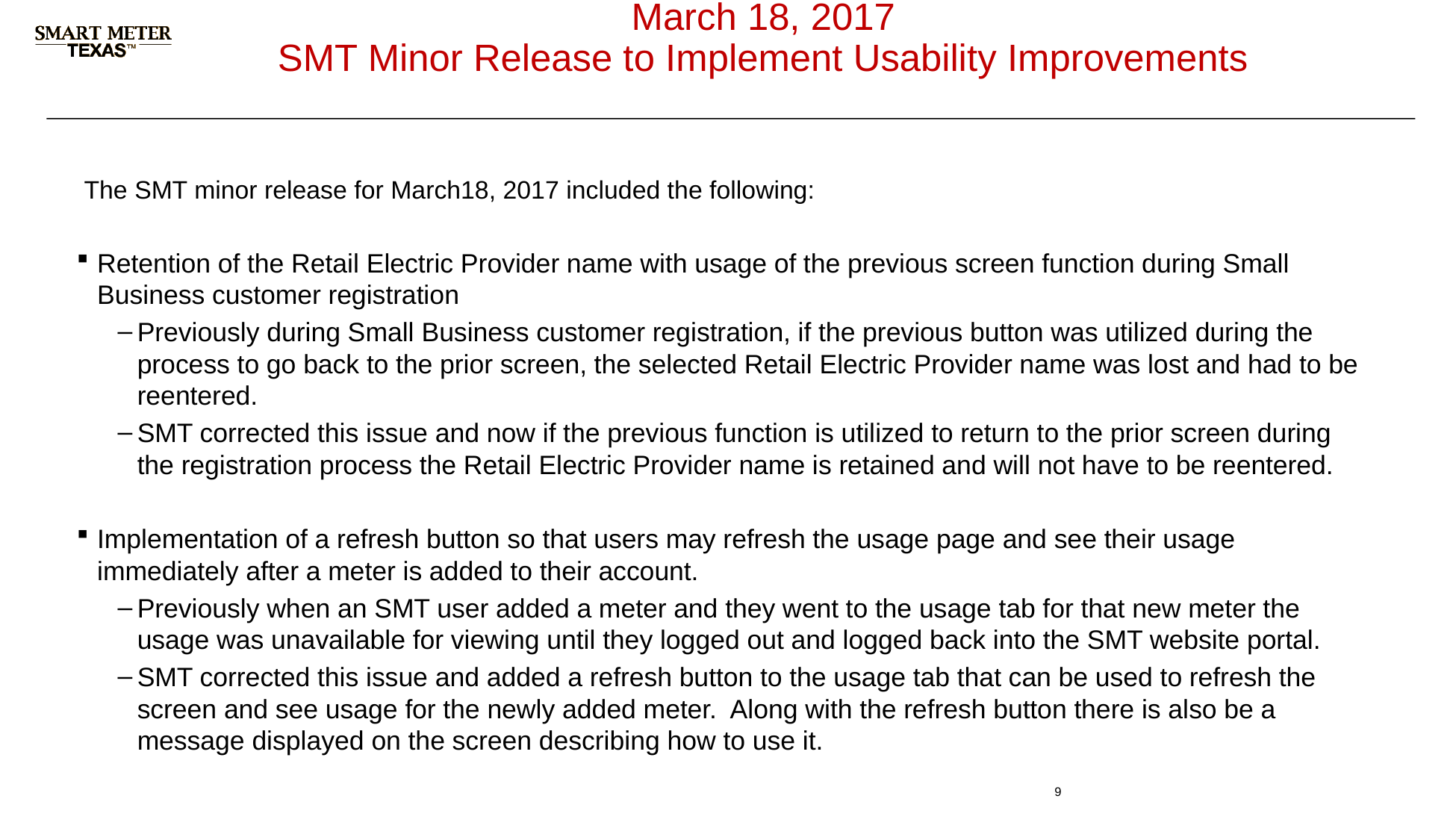

# March 18, 2017 SMT Minor Release to Implement Usability Improvements
The SMT minor release for March18, 2017 included the following:

Retention of the Retail Electric Provider name with usage of the previous screen function during Small Business customer registration
Previously during Small Business customer registration, if the previous button was utilized during the process to go back to the prior screen, the selected Retail Electric Provider name was lost and had to be reentered.
SMT corrected this issue and now if the previous function is utilized to return to the prior screen during the registration process the Retail Electric Provider name is retained and will not have to be reentered.

Implementation of a refresh button so that users may refresh the usage page and see their usage immediately after a meter is added to their account.
Previously when an SMT user added a meter and they went to the usage tab for that new meter the usage was unavailable for viewing until they logged out and logged back into the SMT website portal.
SMT corrected this issue and added a refresh button to the usage tab that can be used to refresh the screen and see usage for the newly added meter.  Along with the refresh button there is also be a message displayed on the screen describing how to use it.
9